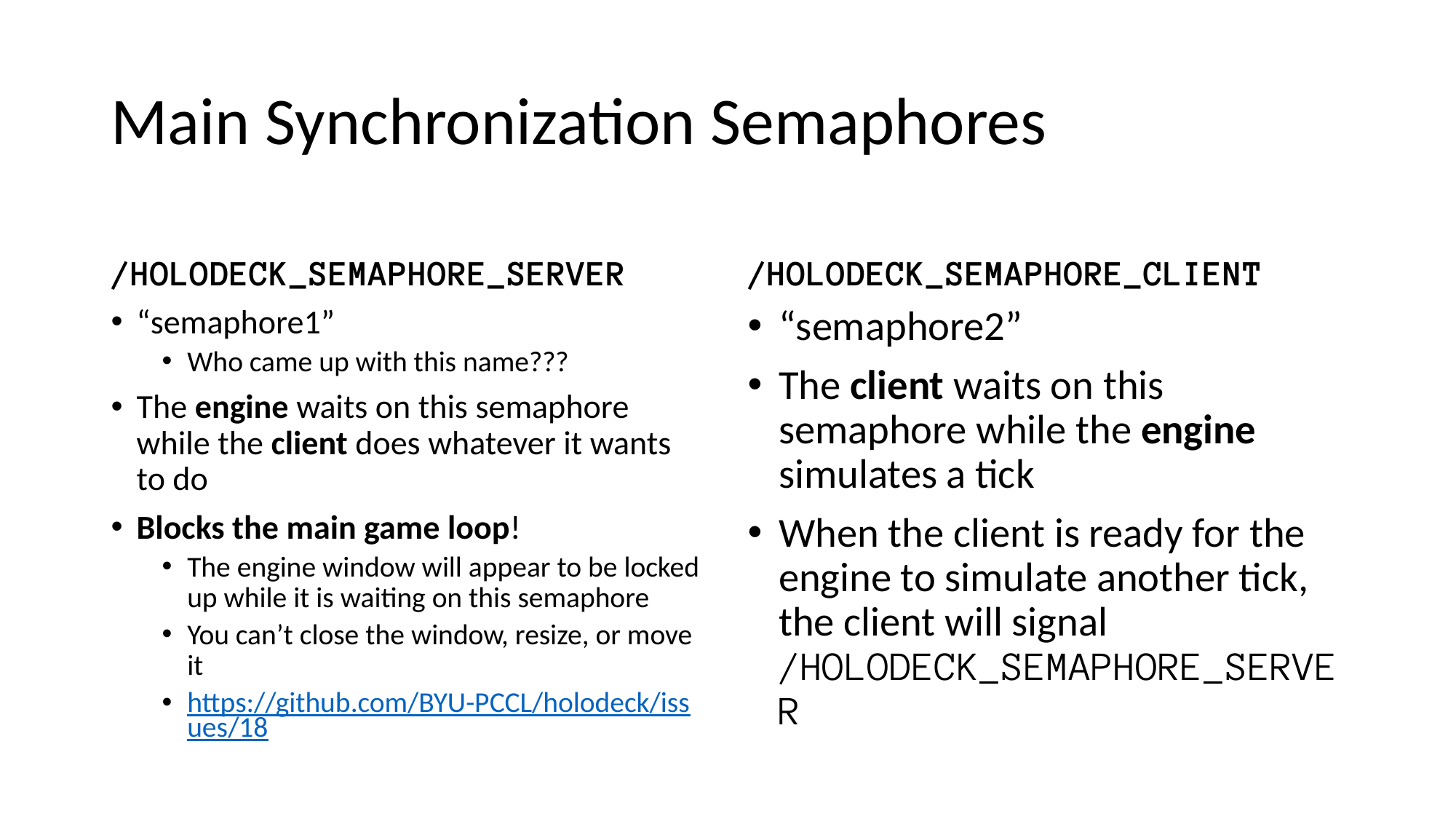

# Main Synchronization Semaphores
/HOLODECK_SEMAPHORE_SERVER
/HOLODECK_SEMAPHORE_CLIENT
“semaphore1”
Who came up with this name???
The engine waits on this semaphore while the client does whatever it wants to do
Blocks the main game loop!
The engine window will appear to be locked up while it is waiting on this semaphore
You can’t close the window, resize, or move it
https://github.com/BYU-PCCL/holodeck/issues/18

“semaphore2”
The client waits on this semaphore while the engine simulates a tick
When the client is ready for the engine to simulate another tick, the client will signal /HOLODECK_SEMAPHORE_SERVER